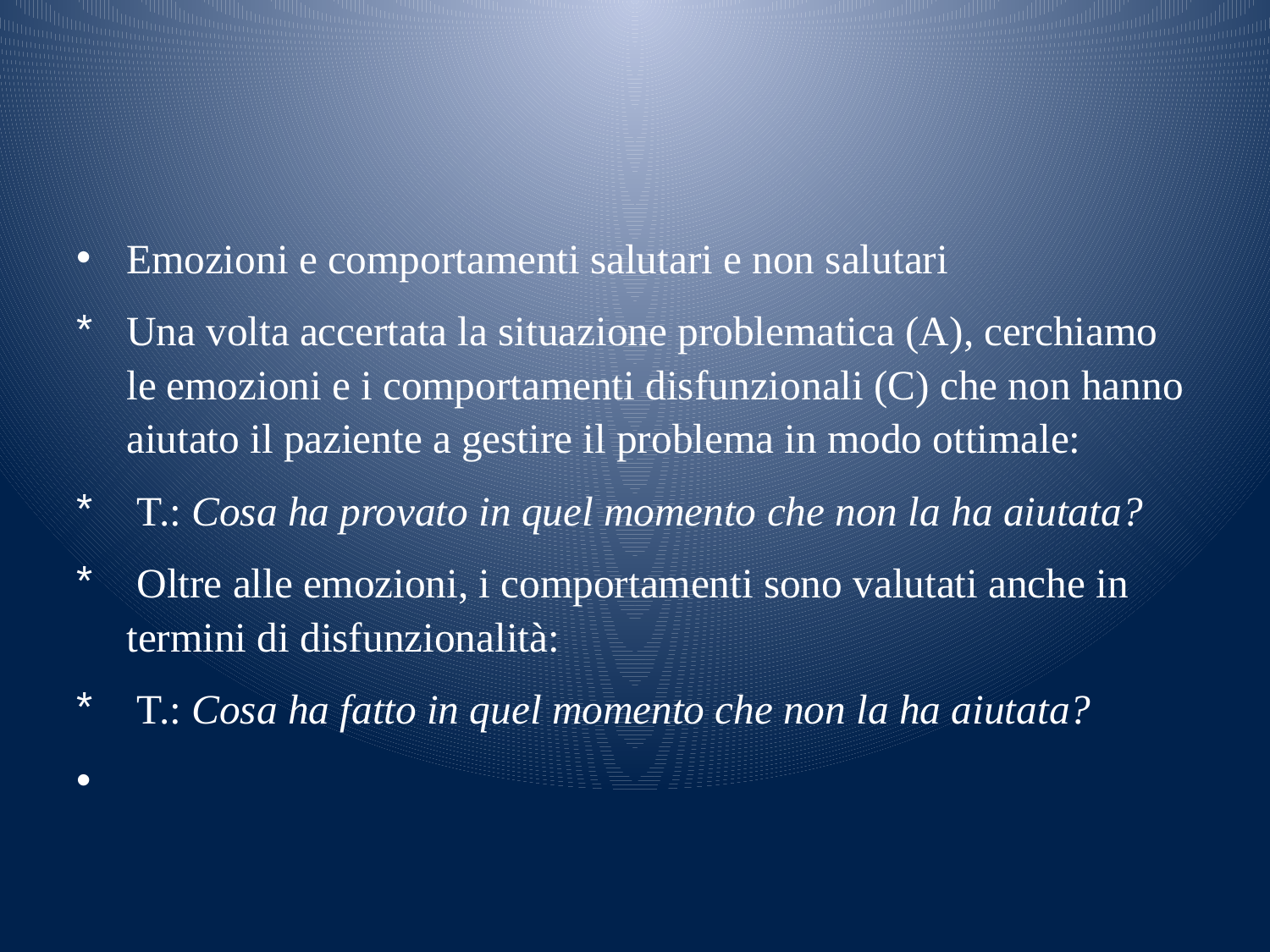

#
Emozioni e comportamenti salutari e non salutari
Una volta accertata la situazione problematica (A), cerchiamo le emozioni e i comportamenti disfunzionali (C) che non hanno aiutato il paziente a gestire il problema in modo ottimale:
 T.: Cosa ha provato in quel momento che non la ha aiutata?
 Oltre alle emozioni, i comportamenti sono valutati anche in termini di disfunzionalità:
 T.: Cosa ha fatto in quel momento che non la ha aiutata?